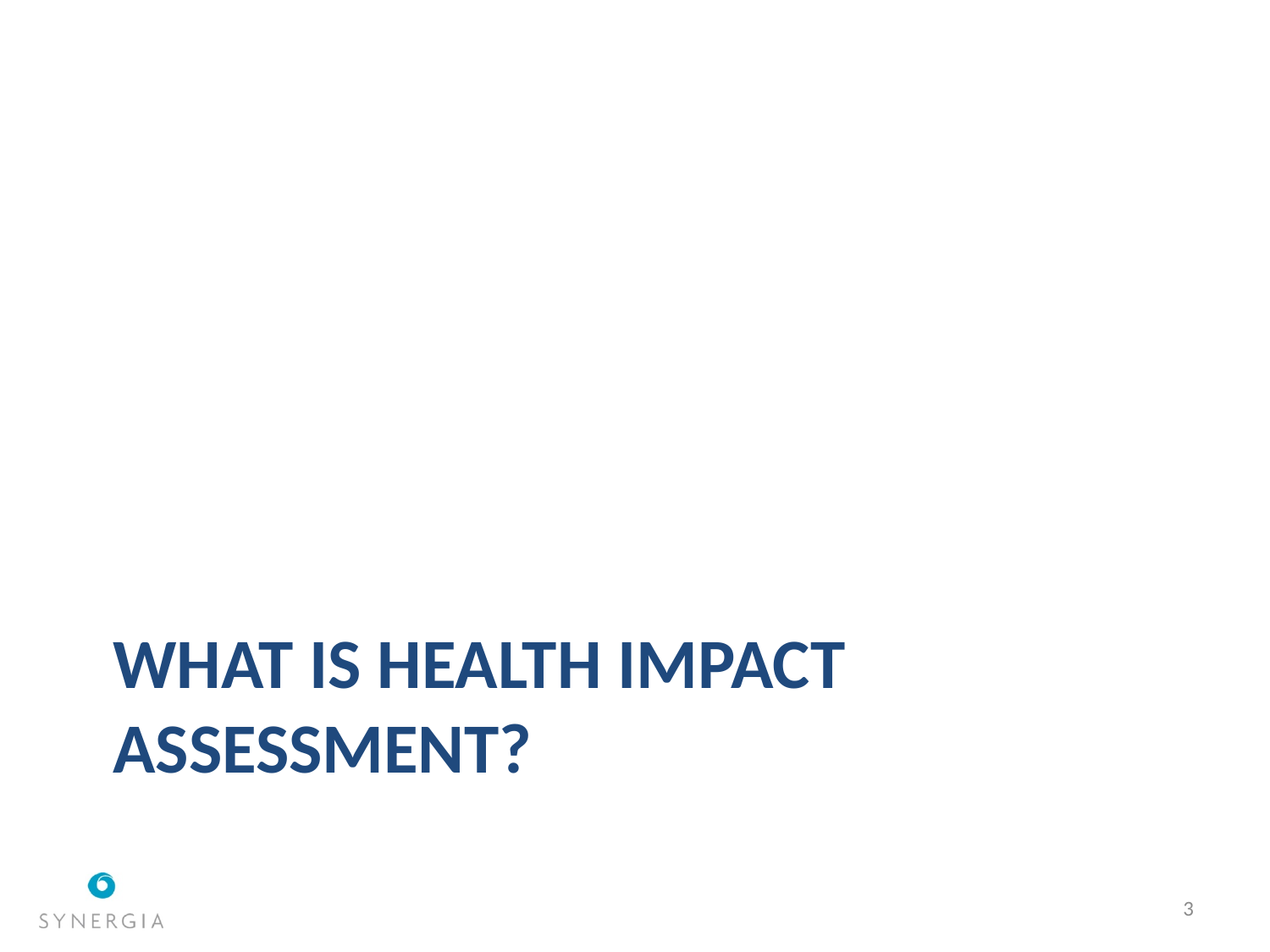

# What is health impact assessment?

3